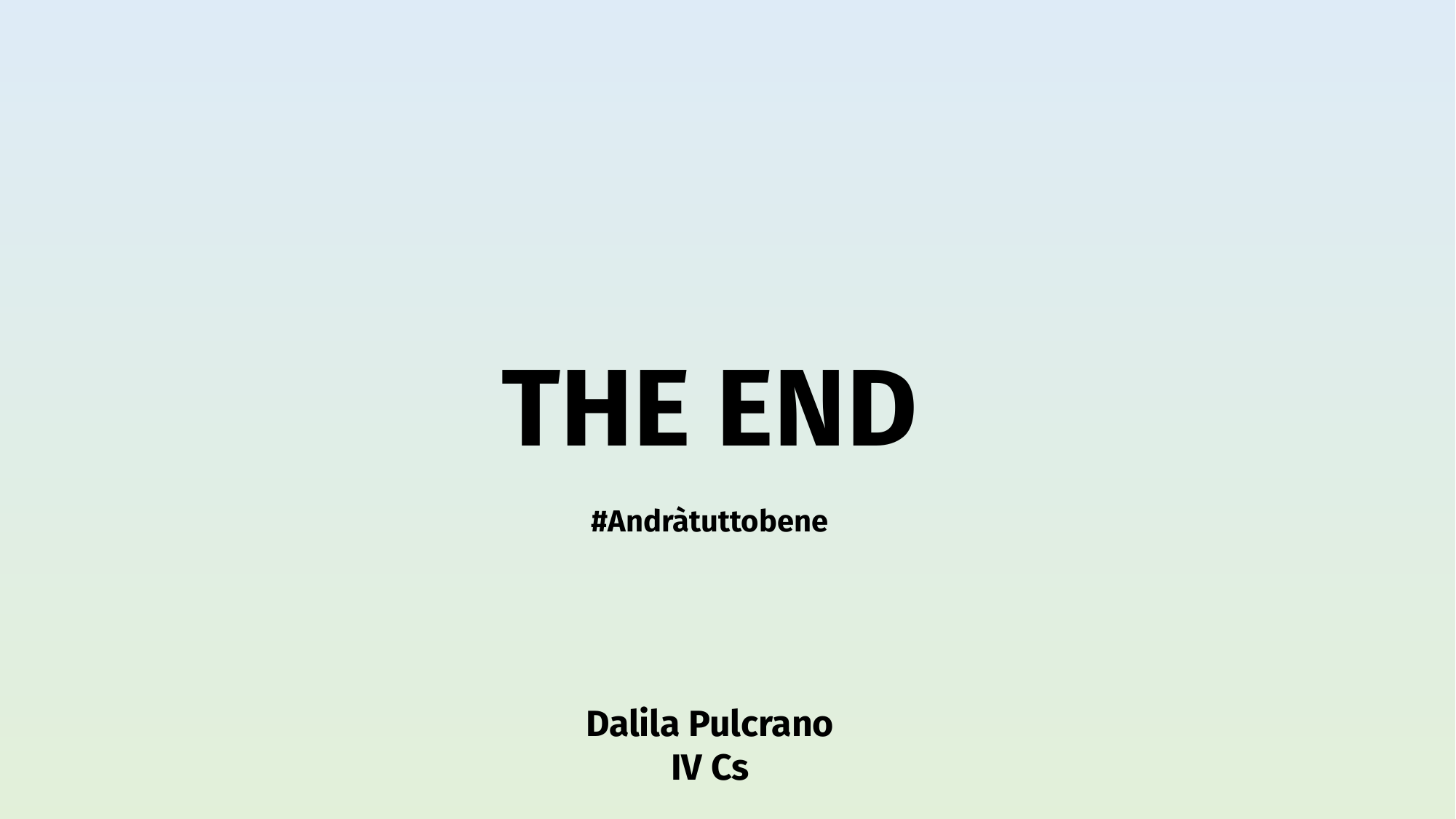

THE END
#Andràtuttobene
Dalila Pulcrano
IV Cs